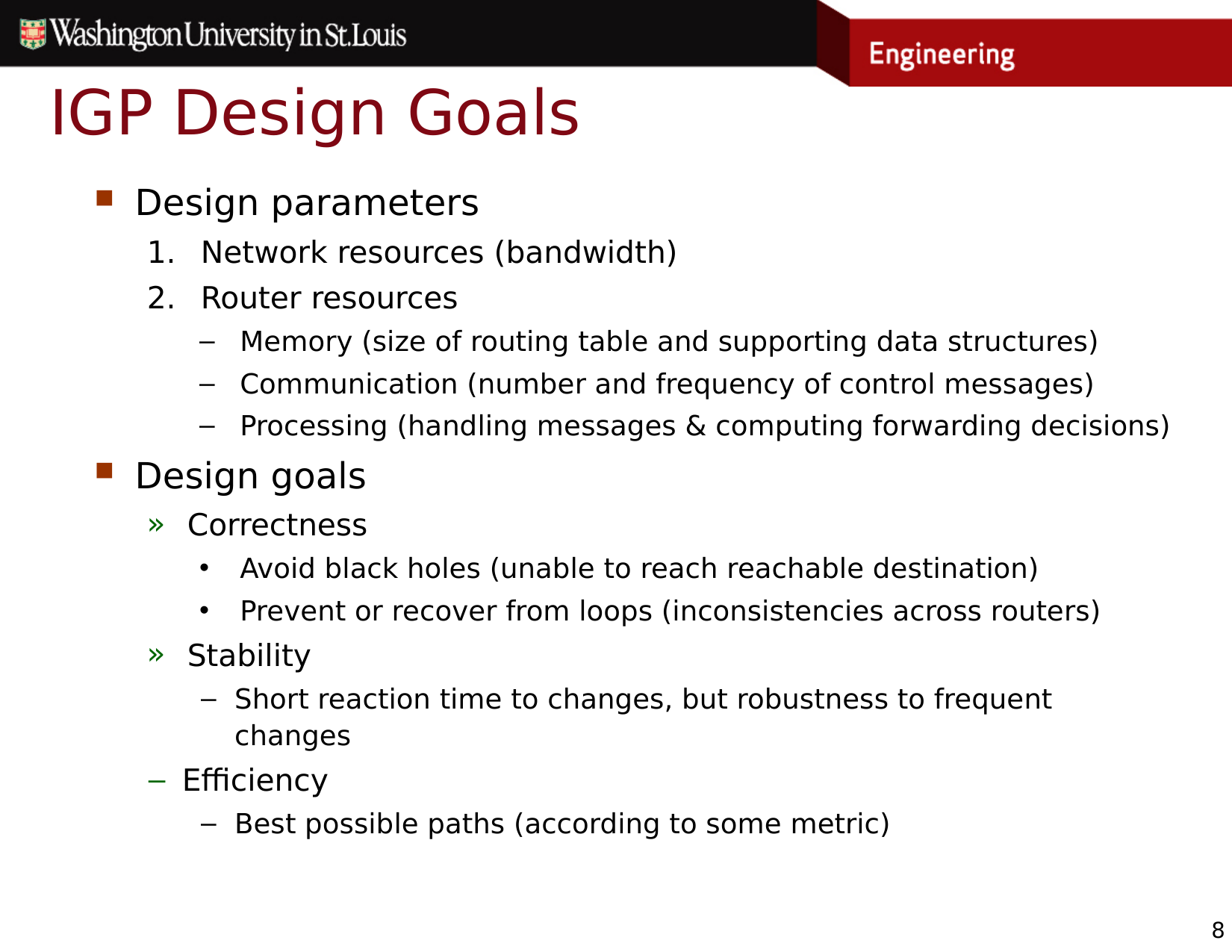

# IGP Design Goals
Design parameters
Network resources (bandwidth)
Router resources
Memory (size of routing table and supporting data structures)
Communication (number and frequency of control messages)
Processing (handling messages & computing forwarding decisions)
Design goals
Correctness
Avoid black holes (unable to reach reachable destination)
Prevent or recover from loops (inconsistencies across routers)
Stability
Short reaction time to changes, but robustness to frequent changes
Efficiency
Best possible paths (according to some metric)
8